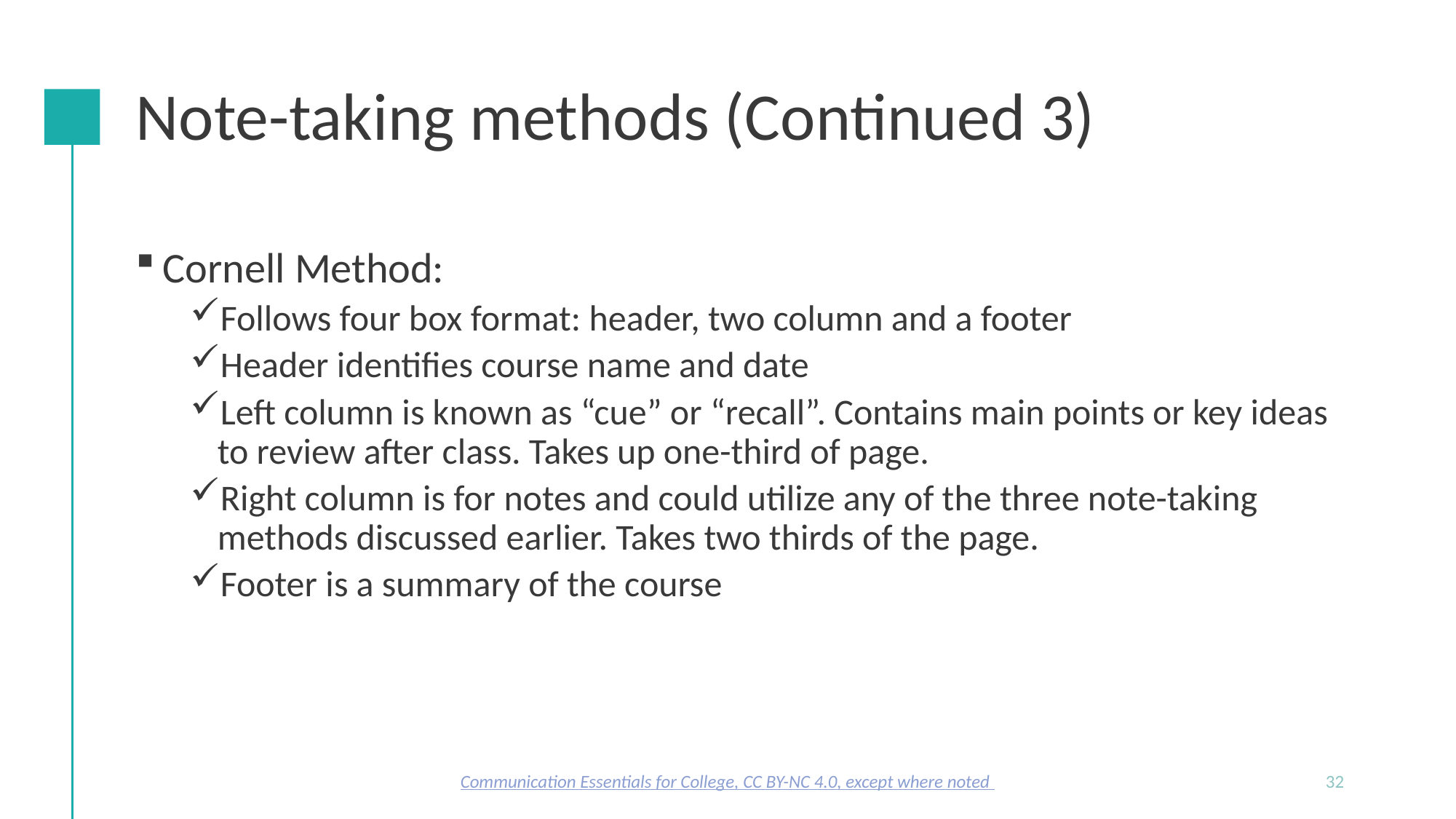

# Note-taking methods (Continued 3)
Cornell Method:
Follows four box format: header, two column and a footer
Header identifies course name and date
Left column is known as “cue” or “recall”. Contains main points or key ideas to review after class. Takes up one-third of page.
Right column is for notes and could utilize any of the three note-taking methods discussed earlier. Takes two thirds of the page.
Footer is a summary of the course
Communication Essentials for College, CC BY-NC 4.0, except where noted
32